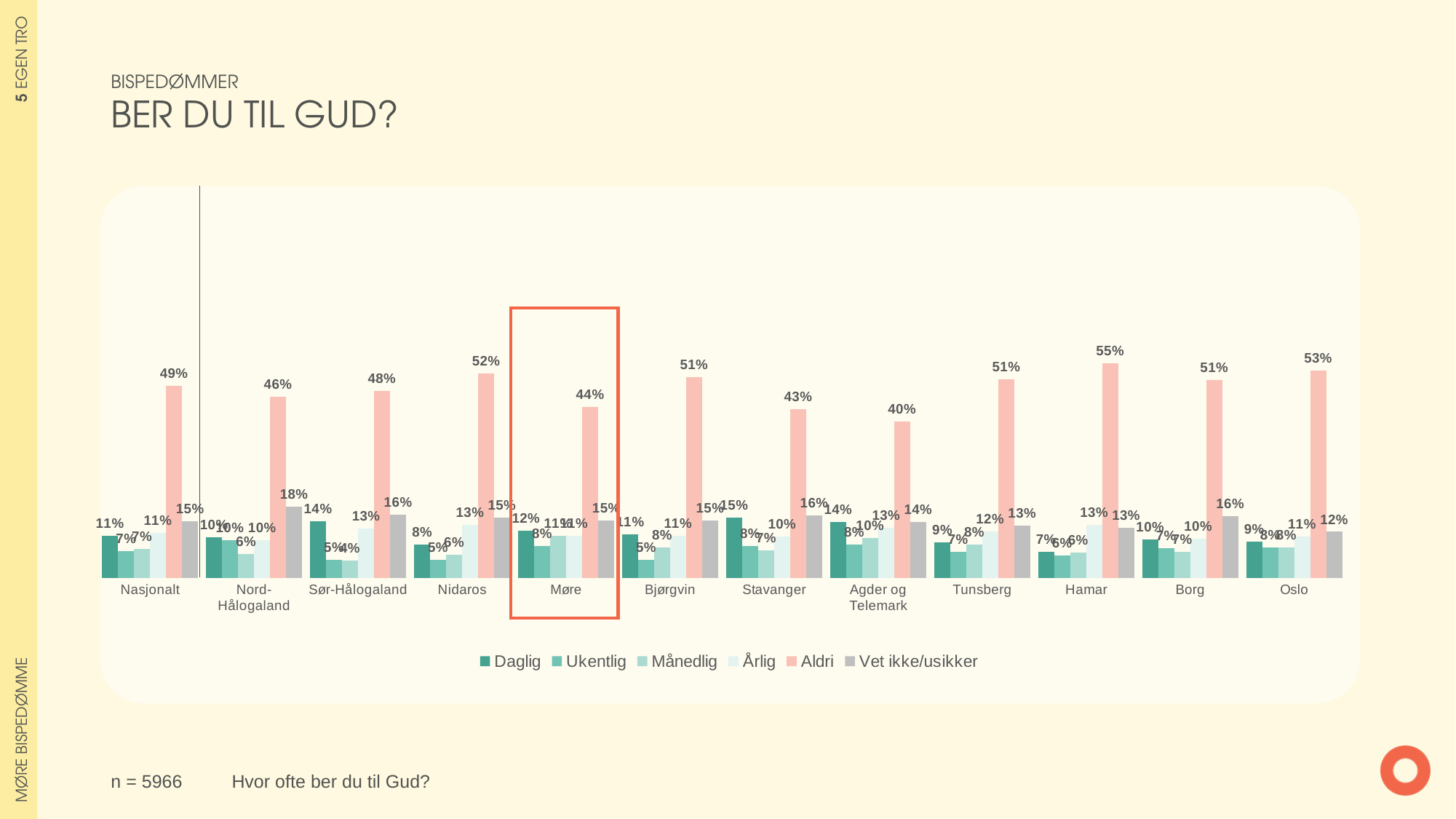

| 5 EGEN TRO |
| --- |
| MØRE BISPEDØMME |
BISPEDØMMER
BER DU TIL GUD?

### Chart

| Category | Daglig | Ukentlig | Månedlig | Årlig | Aldri | Vet ikke/usikker |
|---|---|---|---|---|---|---|
| Nasjonalt | 0.1072027268894 | 0.0680529574827 | 0.07437028547371 | 0.1138597577902 | 0.4914694453122 | 0.1450448270518 |
| Nord-Hålogaland | 0.1029482379117 | 0.09570733030421 | 0.06071921109772 | 0.09602395047147 | 0.4635659144046 | 0.1810353558103 |
| Sør-Hålogaland | 0.1442903965264 | 0.04615763181328 | 0.043673645848 | 0.1263633002774 | 0.4783959012861 | 0.1611191242488 |
| Nidaros | 0.08453951928321 | 0.04560083033164 | 0.05812864456727 | 0.1344695917096 | 0.5230722918957 | 0.1541891222126 |
| Møre | 0.1197235671491 | 0.08097571995073 | 0.1070987757542 | 0.1076540741666 | 0.4378480398793 | 0.1466998231001 |
| Bjørgvin | 0.1111718880781 | 0.04643538345538 | 0.07722951433451 | 0.1065685175956 | 0.5128683269348 | 0.1457263696016 |
| Stavanger | 0.1531131849982 | 0.08171462849359 | 0.06980249728331 | 0.1049386056939 | 0.4319660446262 | 0.1584650389048 |
| Agder og Telemark | 0.1435040146123 | 0.08496873852909 | 0.1016421900553 | 0.1269554137306 | 0.4000784010623 | 0.1428512420104 |
| Tunsberg | 0.09056191989839 | 0.06599743659564 | 0.08393733273903 | 0.1179623456248 | 0.5083309166701 | 0.1332100484721 |
| Hamar | 0.06649567237751 | 0.05706540946412 | 0.06410329056181 | 0.1343822344579 | 0.5495870653786 | 0.1283663277601 |
| Borg | 0.09718121031519 | 0.07465130250918 | 0.06641016297566 | 0.09960819502517 | 0.5054211571703 | 0.1567279720045 |
| Oslo | 0.09296122146476 | 0.07644746049036 | 0.0764095456796 | 0.1062182843568 | 0.5304764582994 | 0.1174870297091 |

n = 5966
Hvor ofte ber du til Gud?